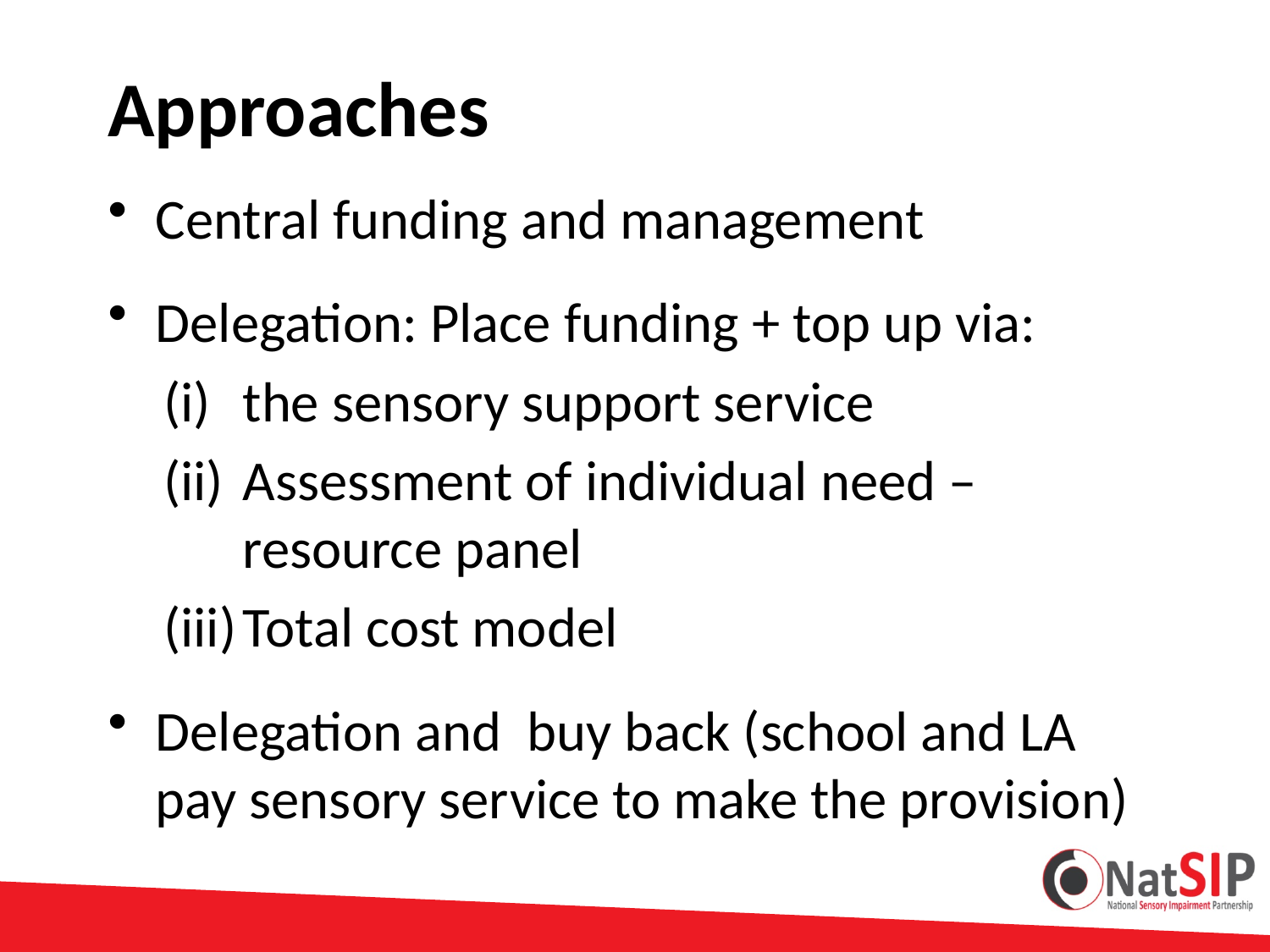

# Approaches
Central funding and management

Delegation: Place funding + top up via:
the sensory support service
Assessment of individual need – 	           resource panel
Total cost model

Delegation and  buy back (school and LA pay sensory service to make the provision)